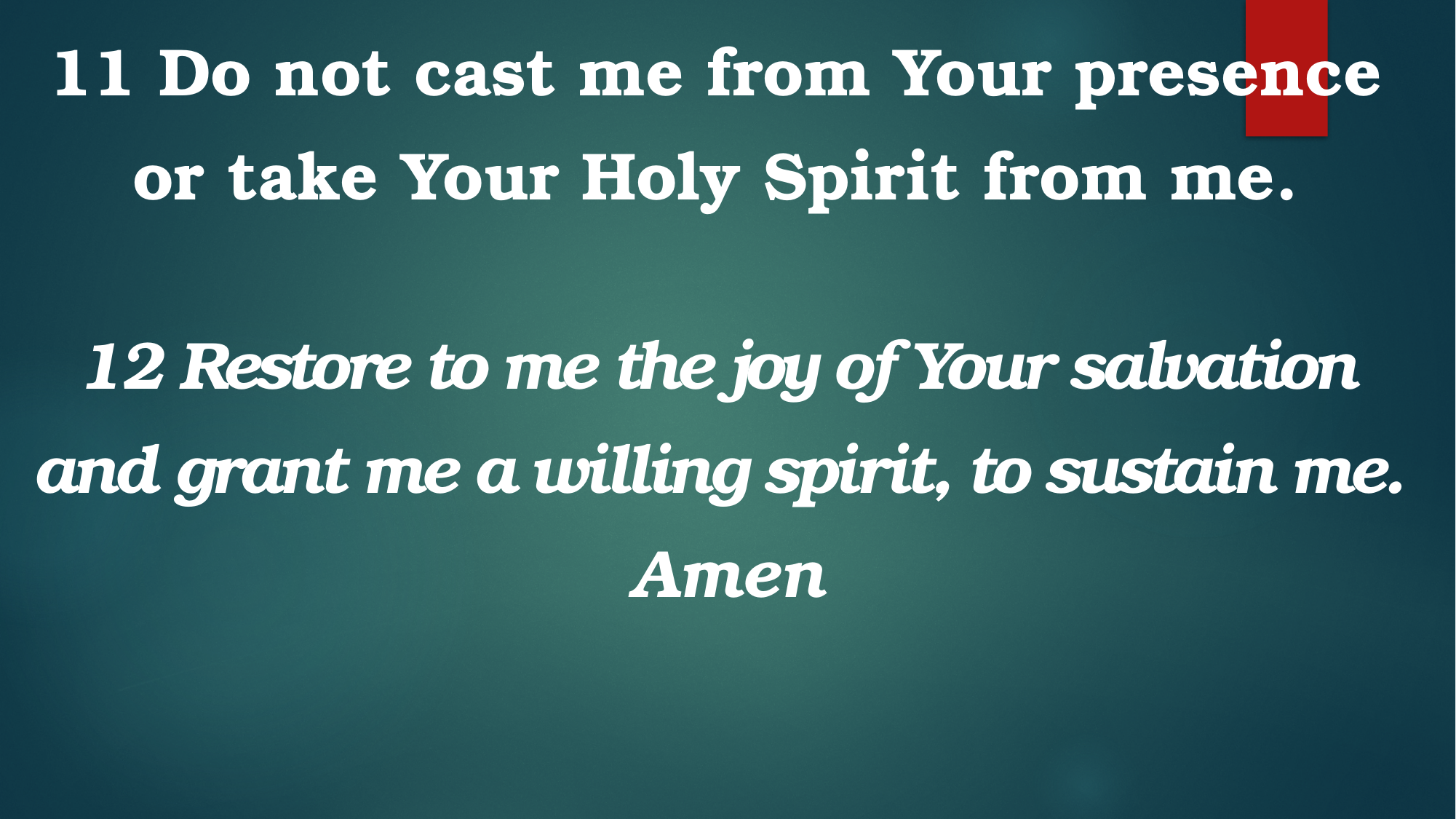

11 Do not cast me from Your presence
or take Your Holy Spirit from me.

12 Restore to me the joy of Your salvation
and grant me a willing spirit, to sustain me.
Amen